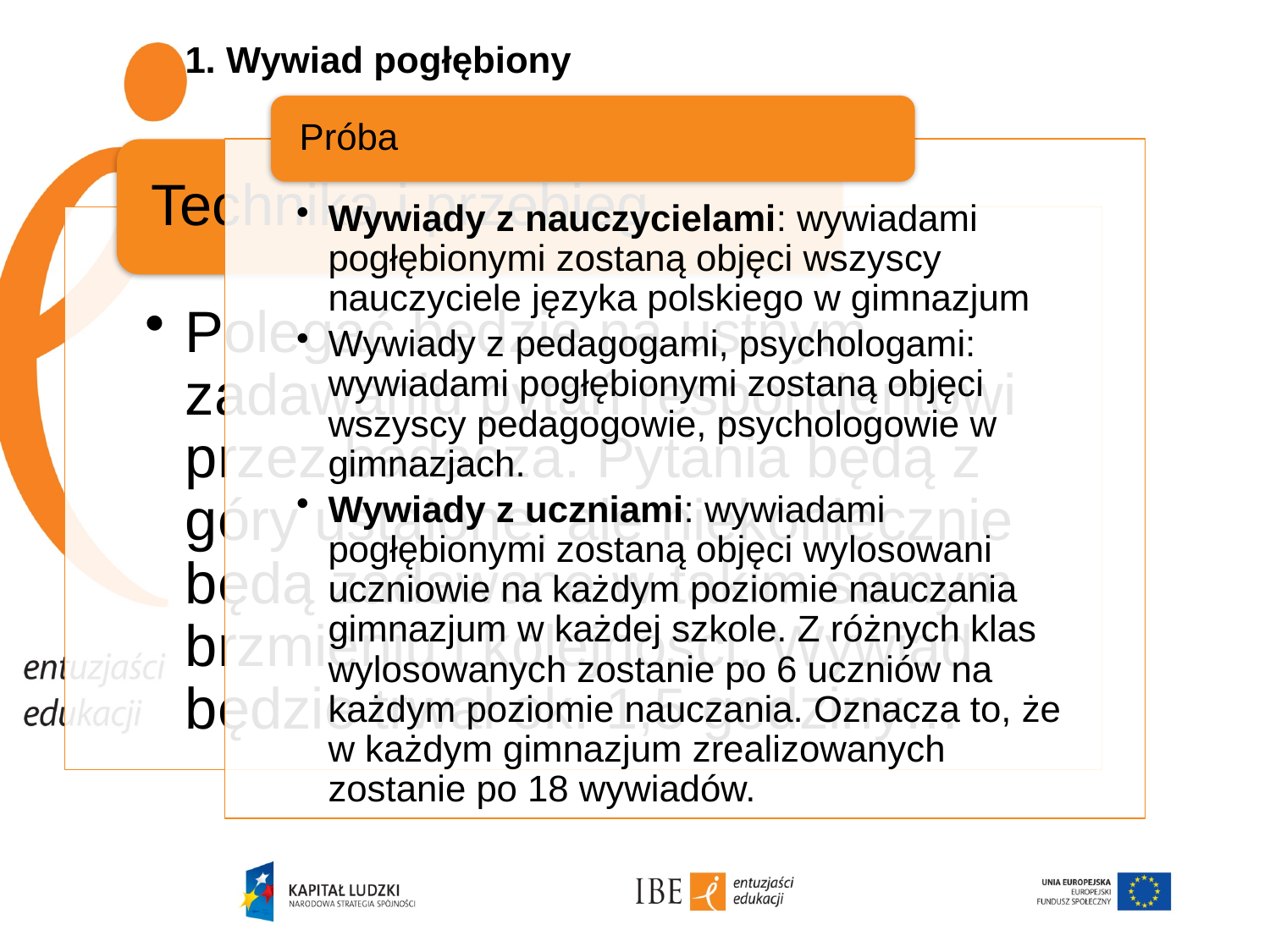

# 1. Wywiad pogłębiony
Wywiady z nauczycielami: wywiadami pogłębionymi zostaną objęci wszyscy nauczyciele języka polskiego w gimnazjum
Wywiady z pedagogami, psychologami: wywiadami pogłębionymi zostaną objęci wszyscy pedagogowie, psychologowie w gimnazjach.
Wywiady z uczniami: wywiadami pogłębionymi zostaną objęci wylosowani uczniowie na każdym poziomie nauczania gimnazjum w każdej szkole. Z różnych klas wylosowanych zostanie po 6 uczniów na każdym poziomie nauczania. Oznacza to, że w każdym gimnazjum zrealizowanych zostanie po 18 wywiadów.
Próba
Polegać będzie na ustnym zadawaniu pytań respondentowi przez badacza. Pytania będą z góry ustalone, ale niekoniecznie będą zadawane w takim samym brzmieniu i kolejności. Wywiad będzie trwał ok. 1,5 godziny…
Technika i przebieg